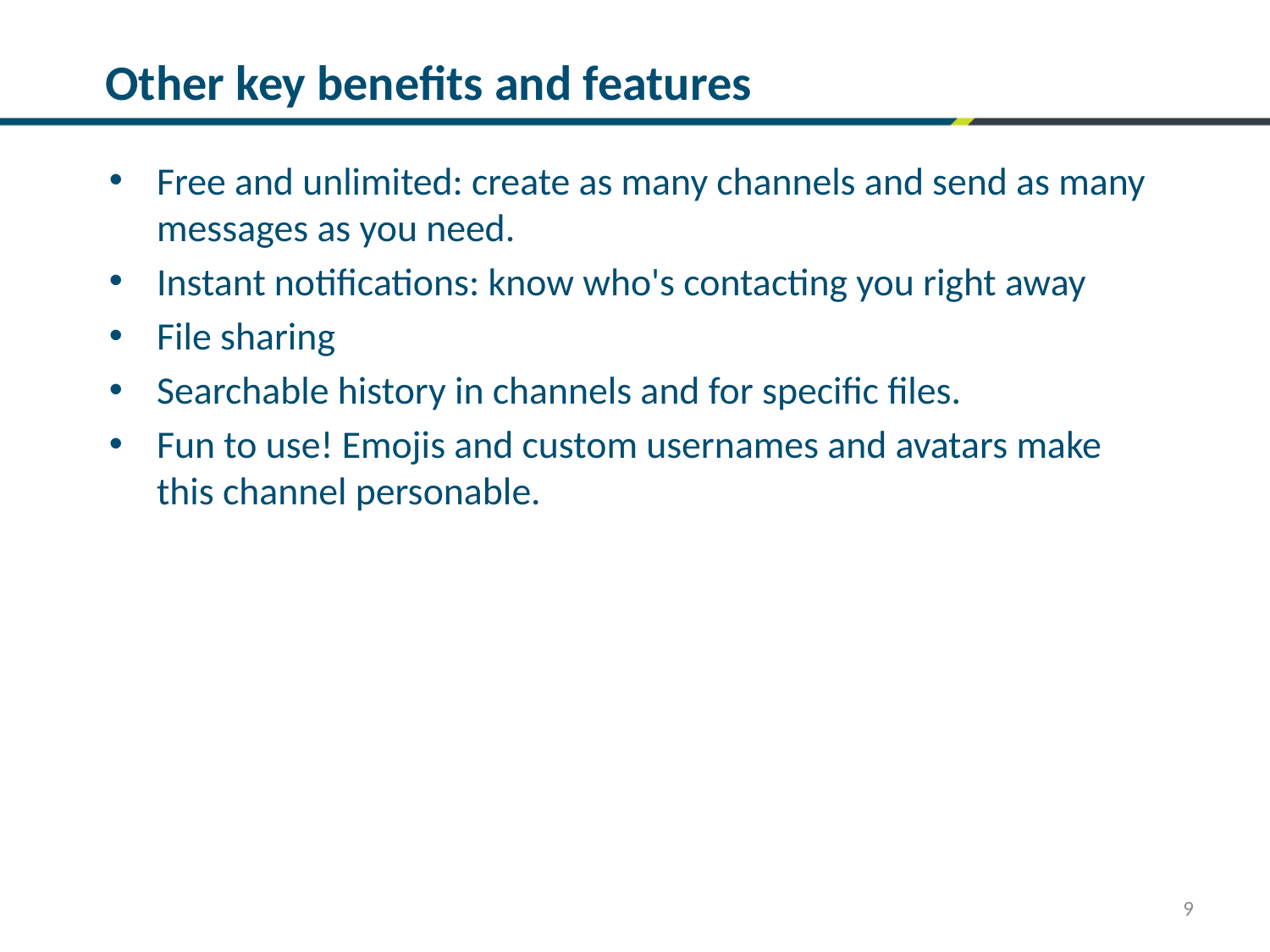

# Other key benefits and features
Free and unlimited: create as many channels and send as many messages as you need.
Instant notifications: know who's contacting you right away
File sharing
Searchable history in channels and for specific files.
Fun to use! Emojis and custom usernames and avatars make this channel personable.

9